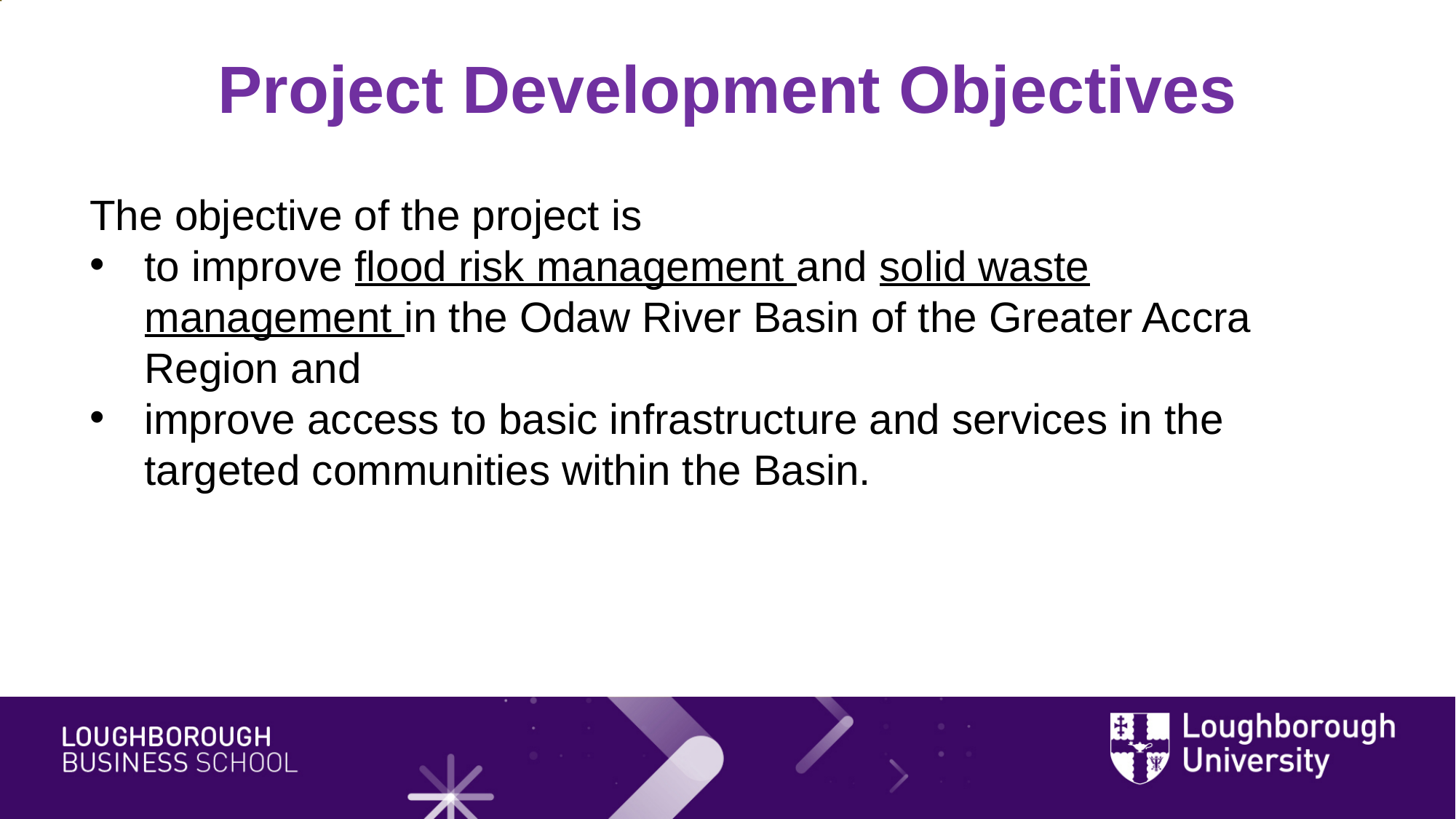

Project Development Objectives
The objective of the project is
to improve flood risk management and solid waste management in the Odaw River Basin of the Greater Accra Region and
improve access to basic infrastructure and services in the targeted communities within the Basin.